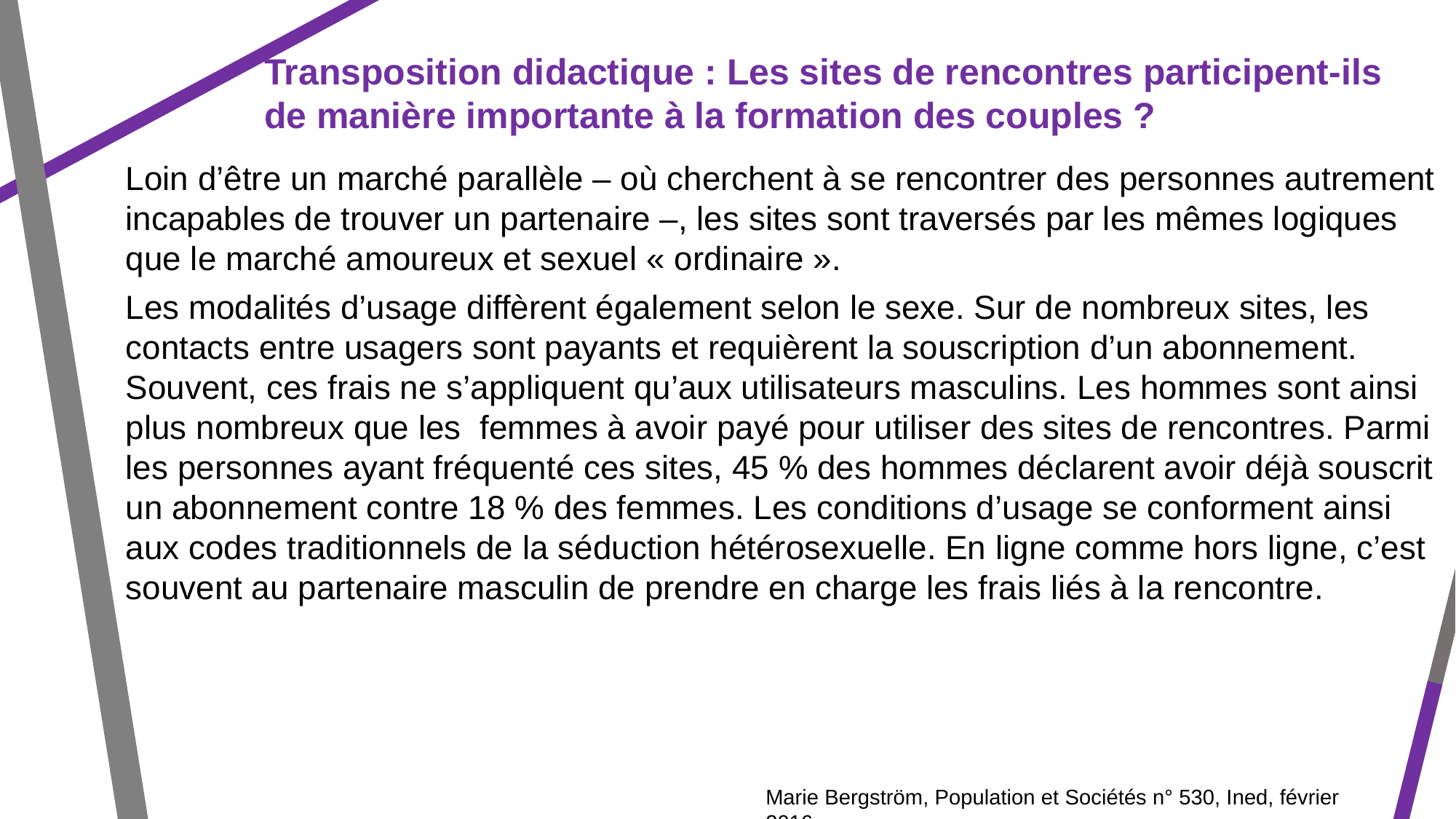

Transposition didactique : Les sites de rencontres participent-ils de manière importante à la formation des couples ?
Loin d’être un marché parallèle – où cherchent à se rencontrer des personnes autrement incapables de trouver un partenaire –, les sites sont traversés par les mêmes logiques que le marché amoureux et sexuel « ordinaire ».
Les modalités d’usage diffèrent également selon le sexe. Sur de nombreux sites, les contacts entre usagers sont payants et requièrent la souscription d’un abonnement. Souvent, ces frais ne s’appliquent qu’aux utilisateurs masculins. Les hommes sont ainsi plus nombreux que les  femmes à avoir payé pour utiliser des sites de rencontres. Parmi les personnes ayant fréquenté ces sites, 45 % des hommes déclarent avoir déjà souscrit un abonnement contre 18 % des femmes. Les conditions d’usage se conforment ainsi aux codes traditionnels de la séduction hétérosexuelle. En ligne comme hors ligne, c’est souvent au partenaire masculin de prendre en charge les frais liés à la rencontre.
Marie Bergström, Population et Sociétés n° 530, Ined, février 2016.